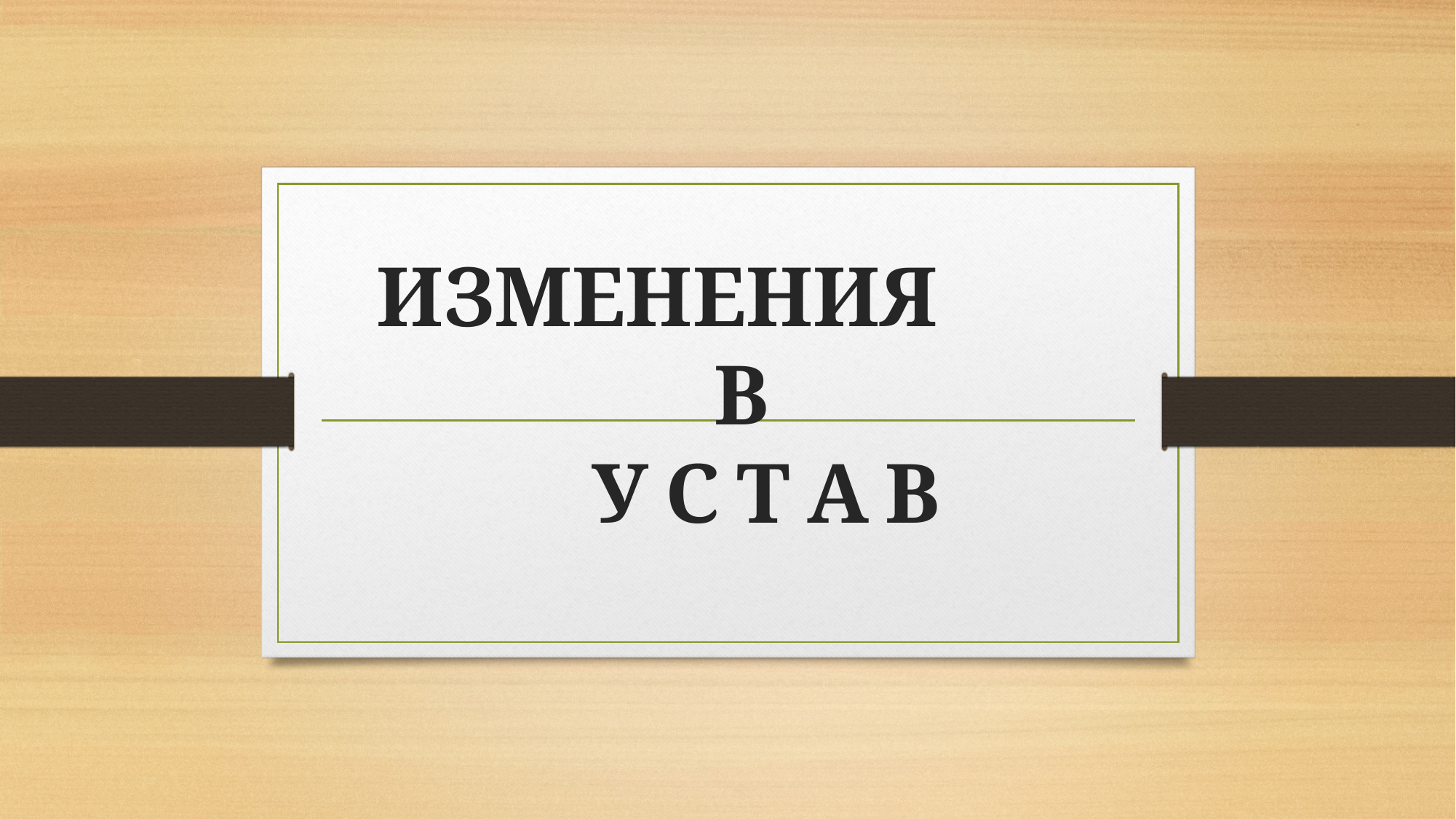

# ИЗМЕНЕНИЯ           В У С Т А В